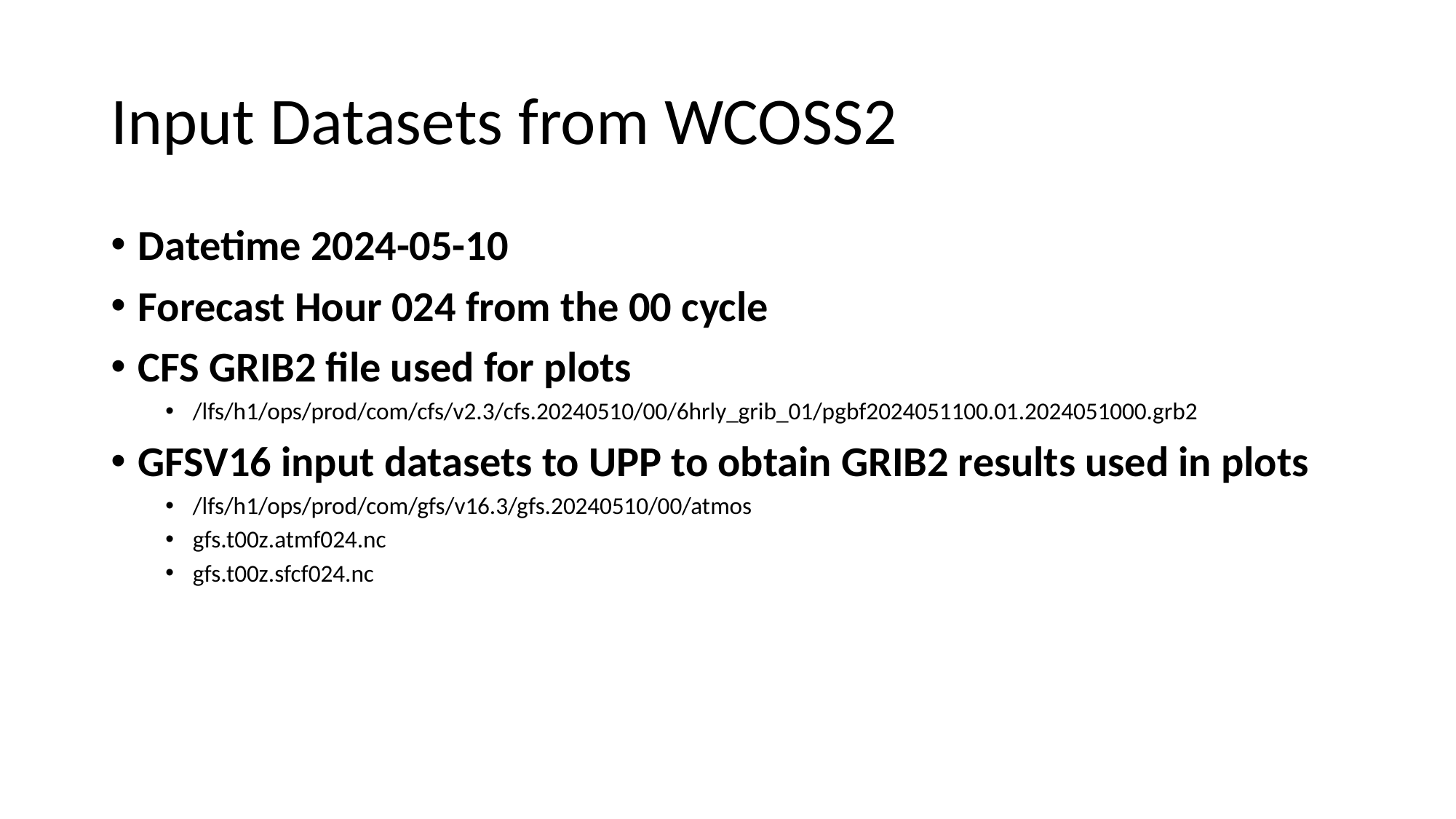

# Input Datasets from WCOSS2
Datetime 2024-05-10
Forecast Hour 024 from the 00 cycle
CFS GRIB2 file used for plots
/lfs/h1/ops/prod/com/cfs/v2.3/cfs.20240510/00/6hrly_grib_01/pgbf2024051100.01.2024051000.grb2
GFSV16 input datasets to UPP to obtain GRIB2 results used in plots
/lfs/h1/ops/prod/com/gfs/v16.3/gfs.20240510/00/atmos
gfs.t00z.atmf024.nc
gfs.t00z.sfcf024.nc